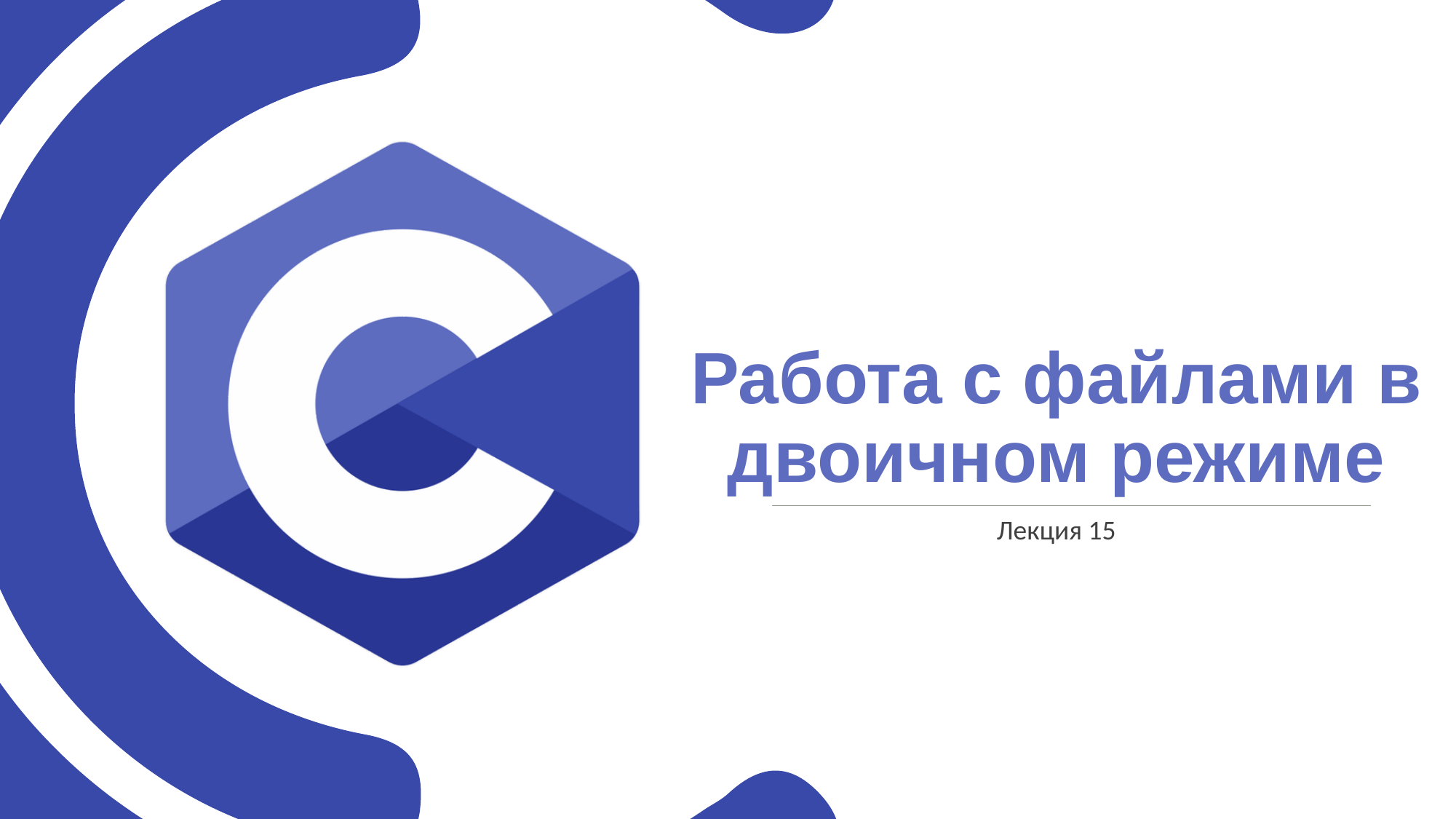

# Работа с файлами в двоичном режиме
Лекция 15